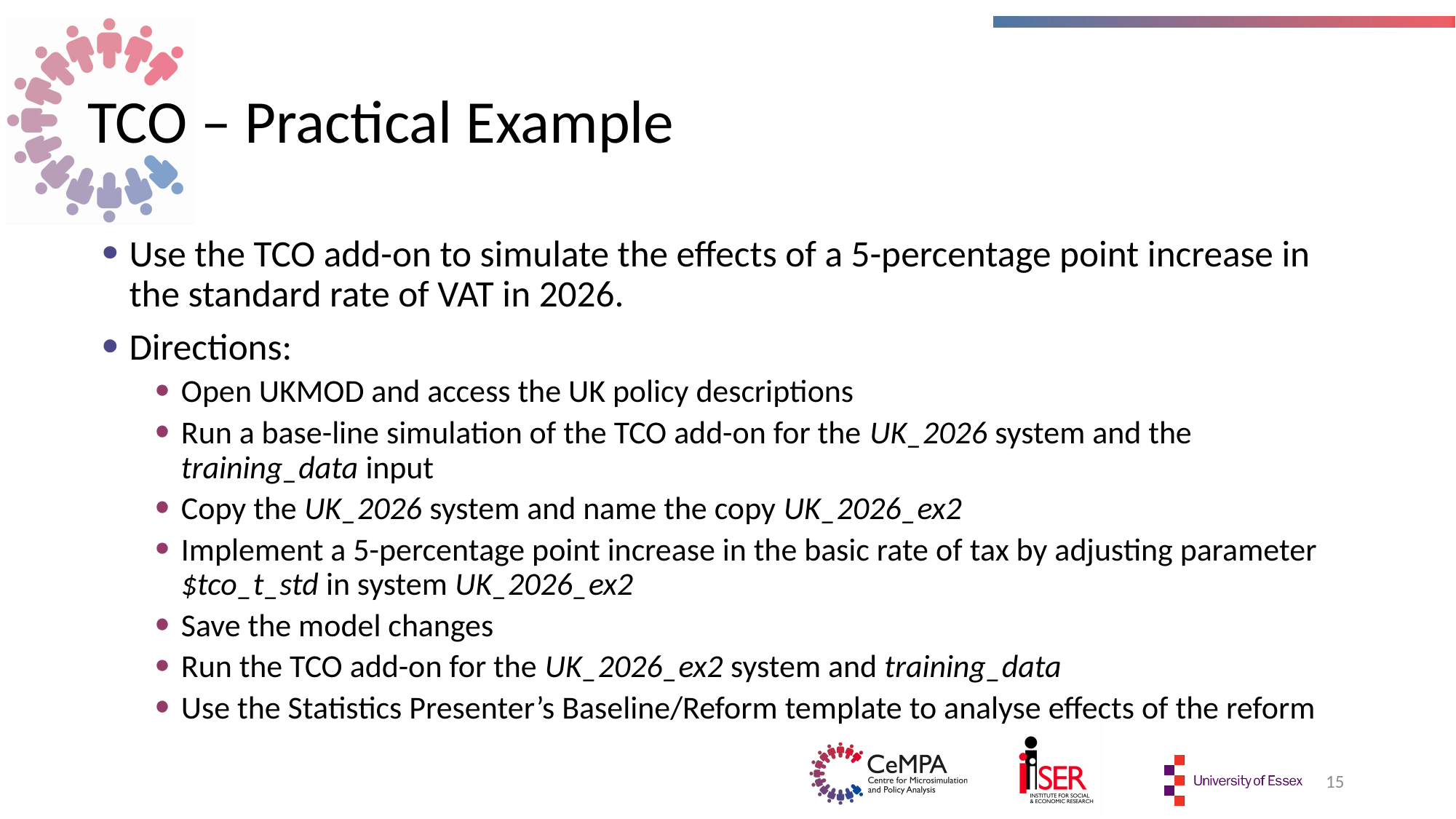

# TCO – Practical Example
Use the TCO add-on to simulate the effects of a 5-percentage point increase in the standard rate of VAT in 2026.
Directions:
Open UKMOD and access the UK policy descriptions
Run a base-line simulation of the TCO add-on for the UK_2026 system and the training_data input
Copy the UK_2026 system and name the copy UK_2026_ex2
Implement a 5-percentage point increase in the basic rate of tax by adjusting parameter $tco_t_std in system UK_2026_ex2
Save the model changes
Run the TCO add-on for the UK_2026_ex2 system and training_data
Use the Statistics Presenter’s Baseline/Reform template to analyse effects of the reform

15